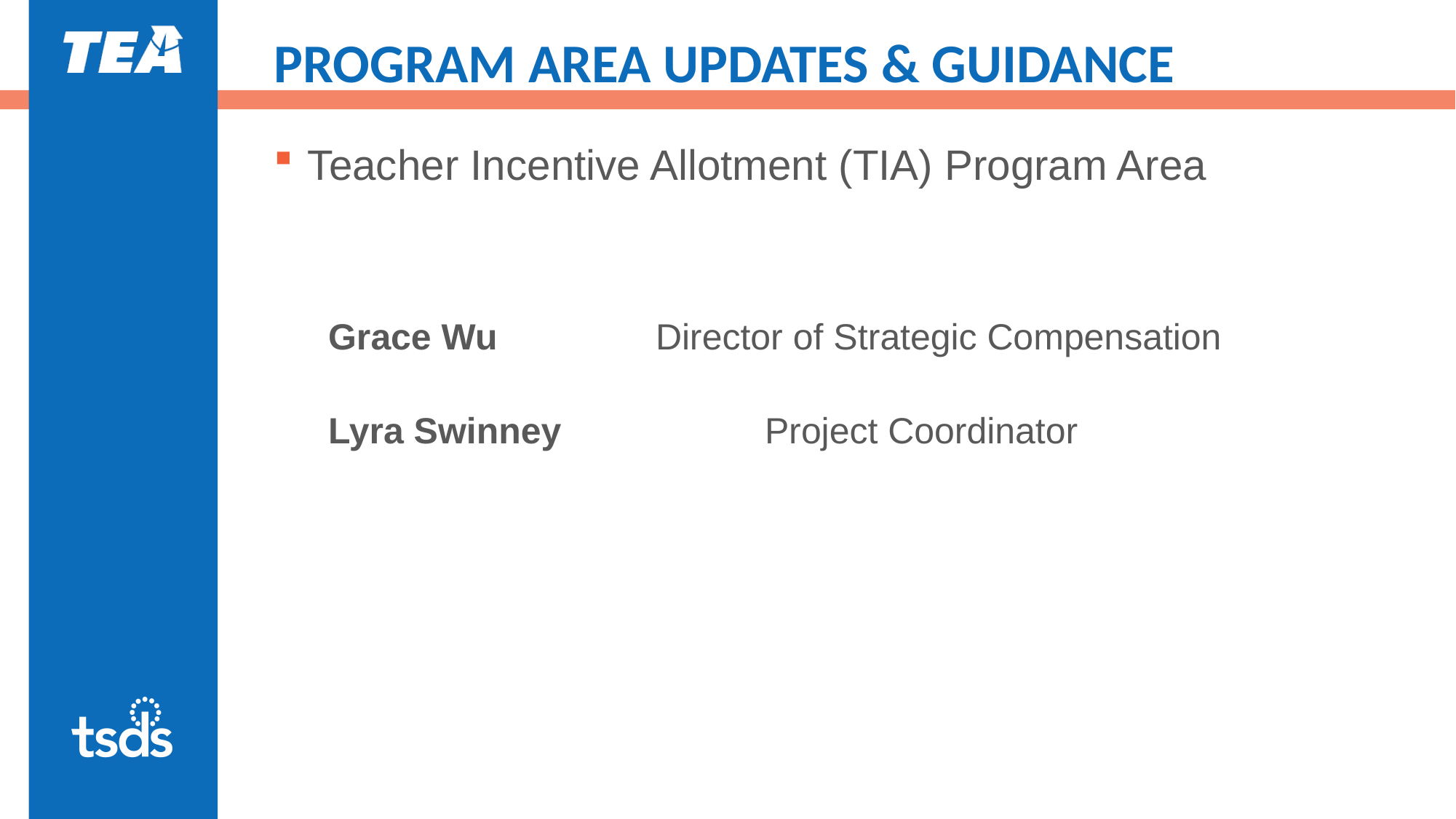

# PROGRAM AREA UPDATES & GUIDANCE
Teacher Incentive Allotment (TIA) Program Area

Grace Wu		Director of Strategic Compensation

Lyra Swinney 		Project Coordinator